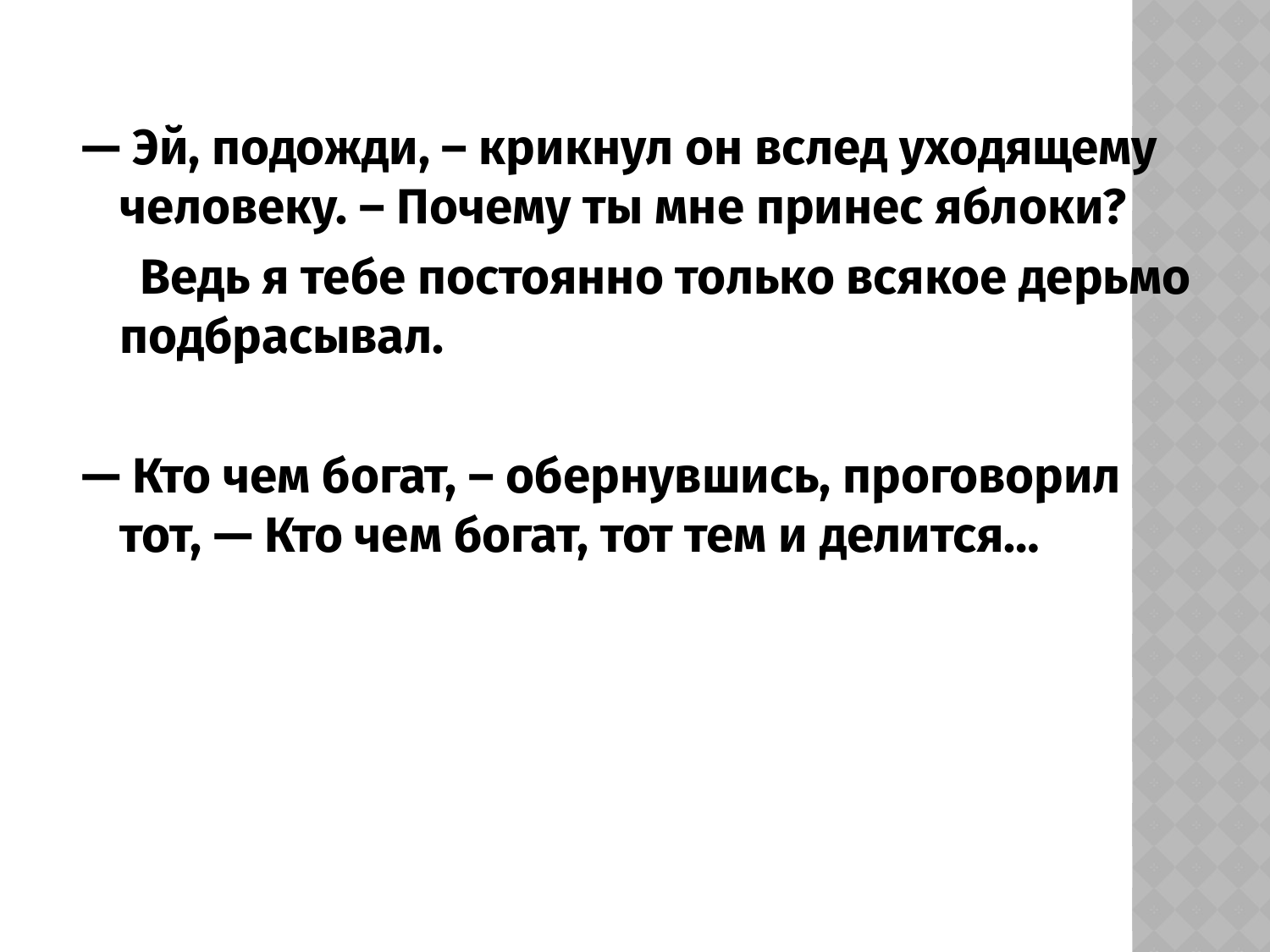

#
— Эй, подожди, – крикнул он вслед уходящему человеку. – Почему ты мне принес яблоки?
     Ведь я тебе постоянно только всякое дерьмо подбрасывал.

— Кто чем богат, – обернувшись, проговорил тот, — Кто чем богат, тот тем и делится…